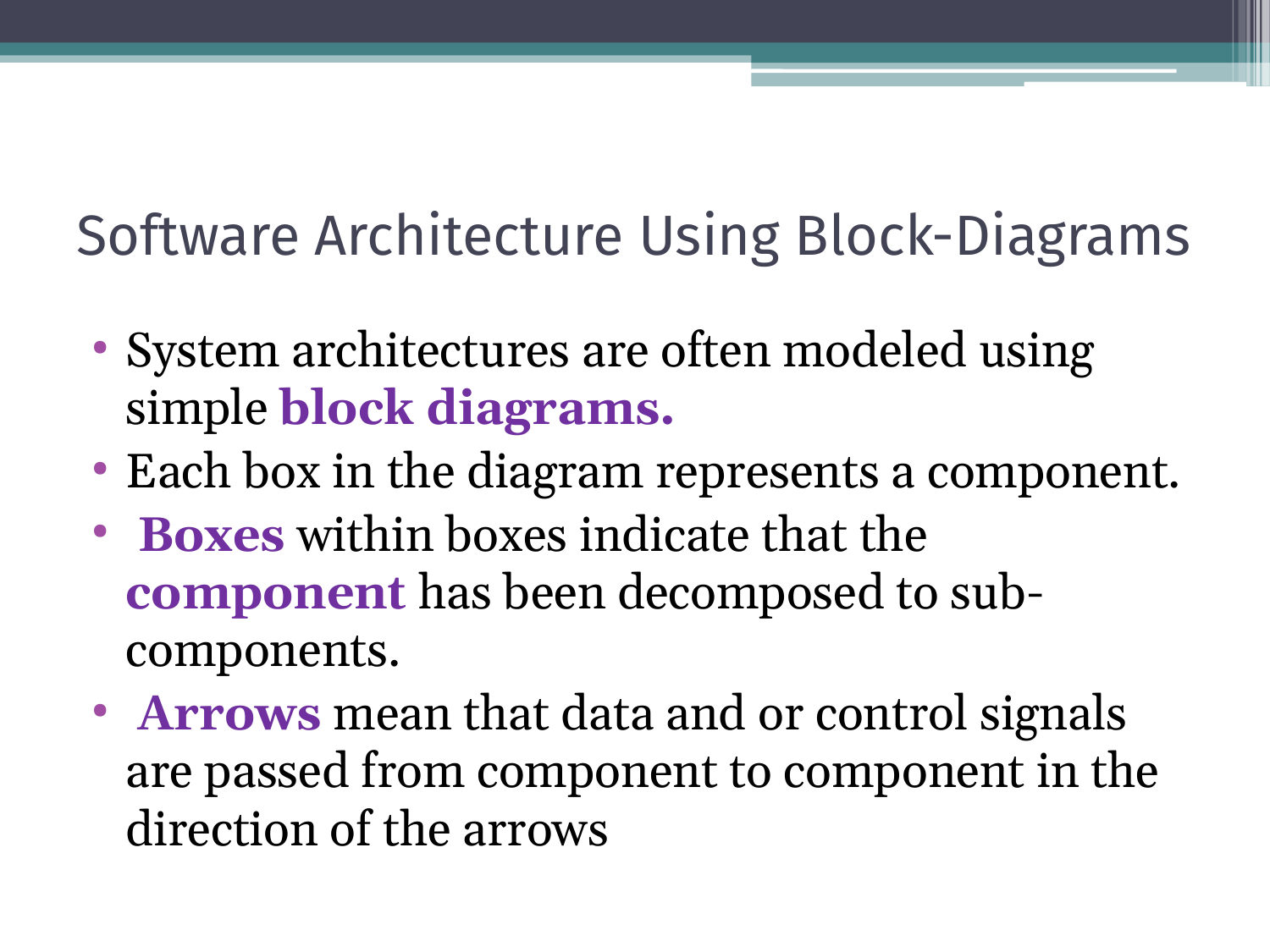

# Software Architecture Using Block-Diagrams
System architectures are often modeled using simple block diagrams.
Each box in the diagram represents a component.
 Boxes within boxes indicate that the component has been decomposed to sub-components.
 Arrows mean that data and or control signals are passed from component to component in the direction of the arrows